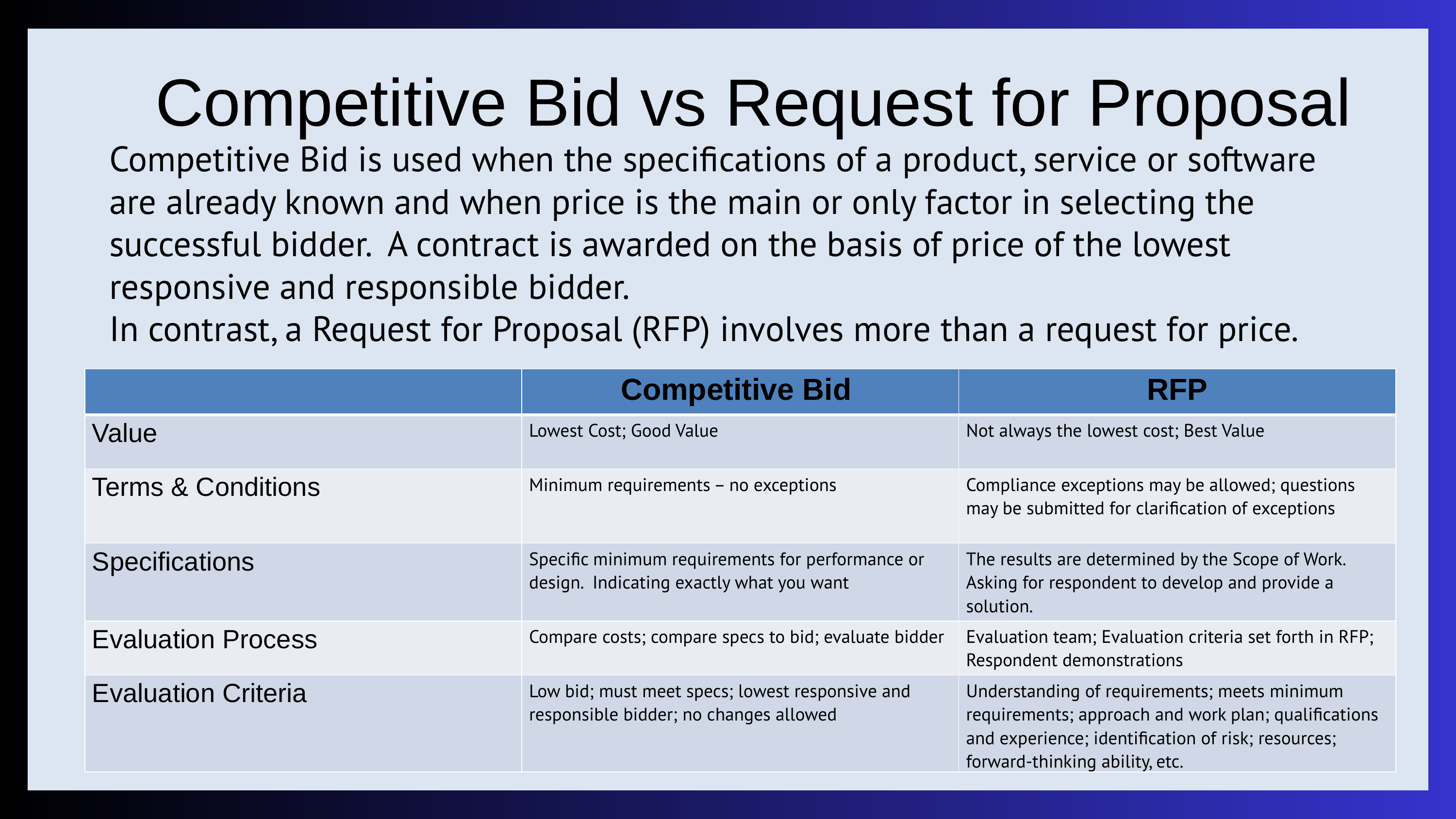

Competitive Bid vs Request for Proposal
Competitive Bid is used when the specifications of a product, service or software are already known and when price is the main or only factor in selecting the successful bidder.  A contract is awarded on the basis of price of the lowest responsive and responsible bidder.
In contrast, a Request for Proposal (RFP) involves more than a request for price.
|  | Competitive Bid | RFP |
| --- | --- | --- |
| Value | Lowest Cost; Good Value | Not always the lowest cost; Best Value |
| Terms & Conditions | Minimum requirements – no exceptions | Compliance exceptions may be allowed; questions may be submitted for clarification of exceptions |
| Specifications | Specific minimum requirements for performance or design.  Indicating exactly what you want | The results are determined by the Scope of Work. Asking for respondent to develop and provide a solution. |
| Evaluation Process | Compare costs; compare specs to bid; evaluate bidder | Evaluation team; Evaluation criteria set forth in RFP; Respondent demonstrations |
| Evaluation Criteria | Low bid; must meet specs; lowest responsive and responsible bidder; no changes allowed | Understanding of requirements; meets minimum requirements; approach and work plan; qualifications and experience; identification of risk; resources; forward-thinking ability, etc. |